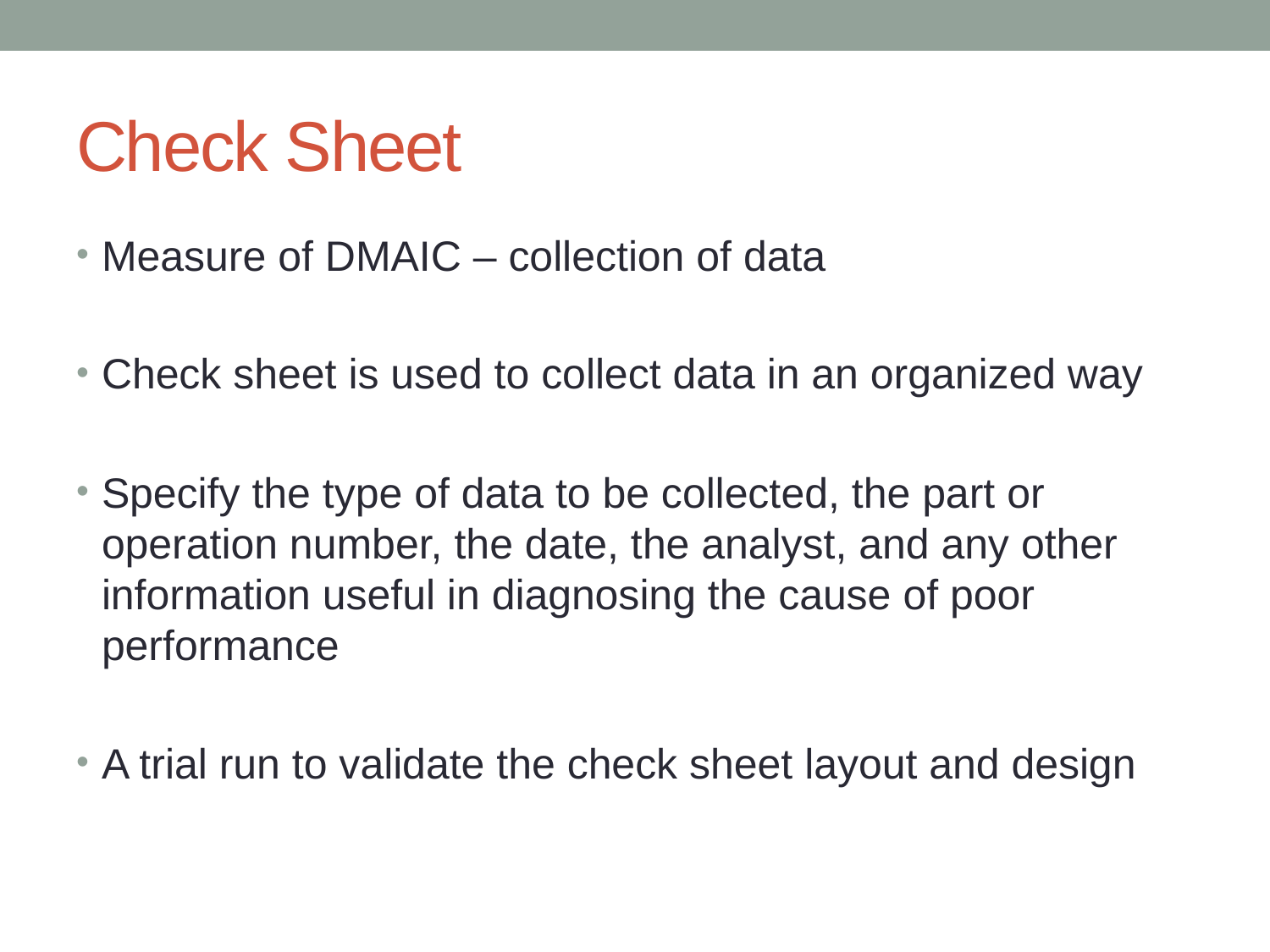

# Check Sheet
Measure of DMAIC – collection of data

Check sheet is used to collect data in an organized way

Specify the type of data to be collected, the part or operation number, the date, the analyst, and any other information useful in diagnosing the cause of poor performance

A trial run to validate the check sheet layout and design